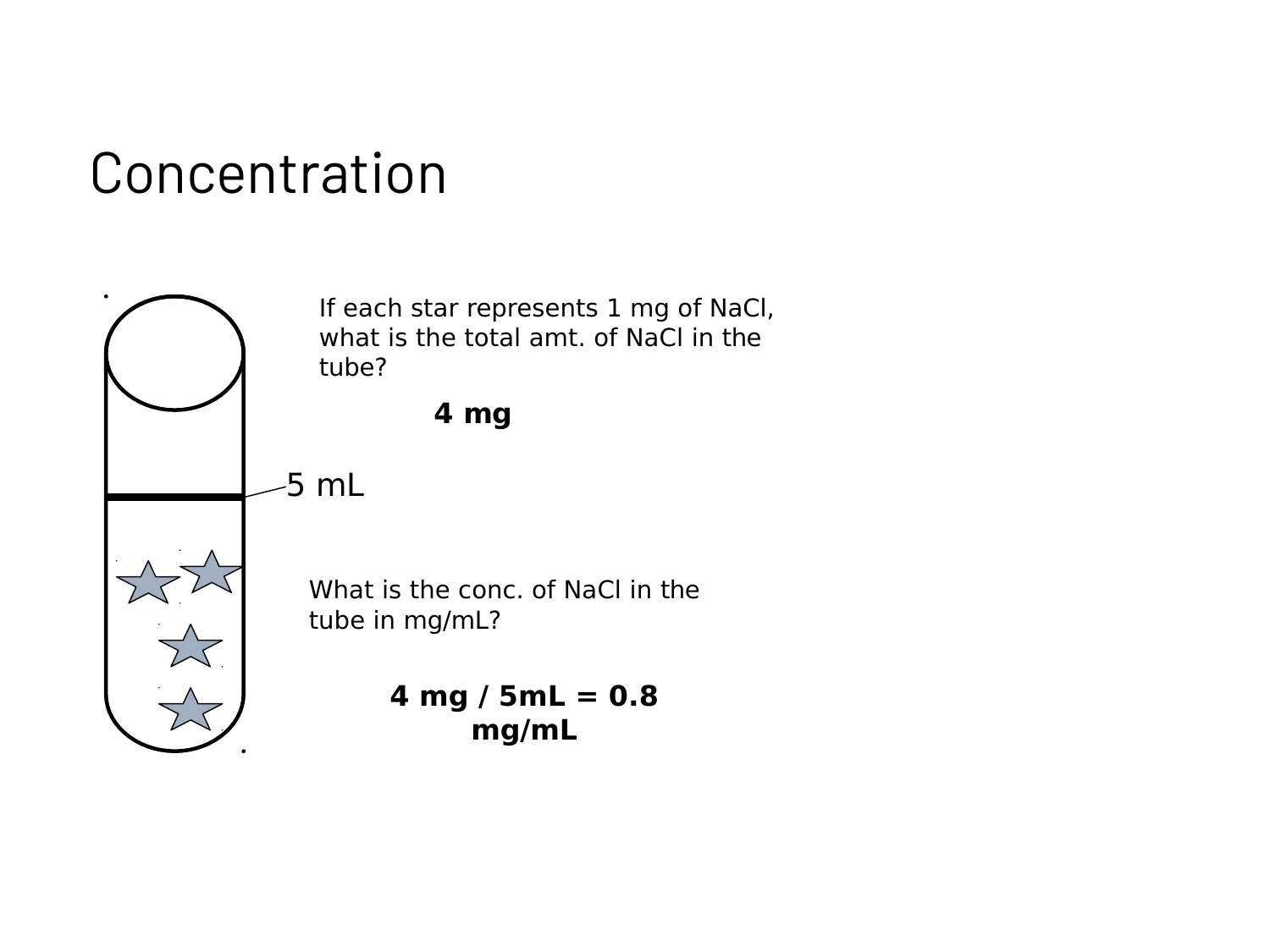

# Concentration
If each star represents 1 mg of NaCl, what is the total amt. of NaCl in the tube?
4 mg

5 mL

What is the conc. of NaCl in the tube in mg/mL?

4 mg / 5mL = 0.8 mg/mL